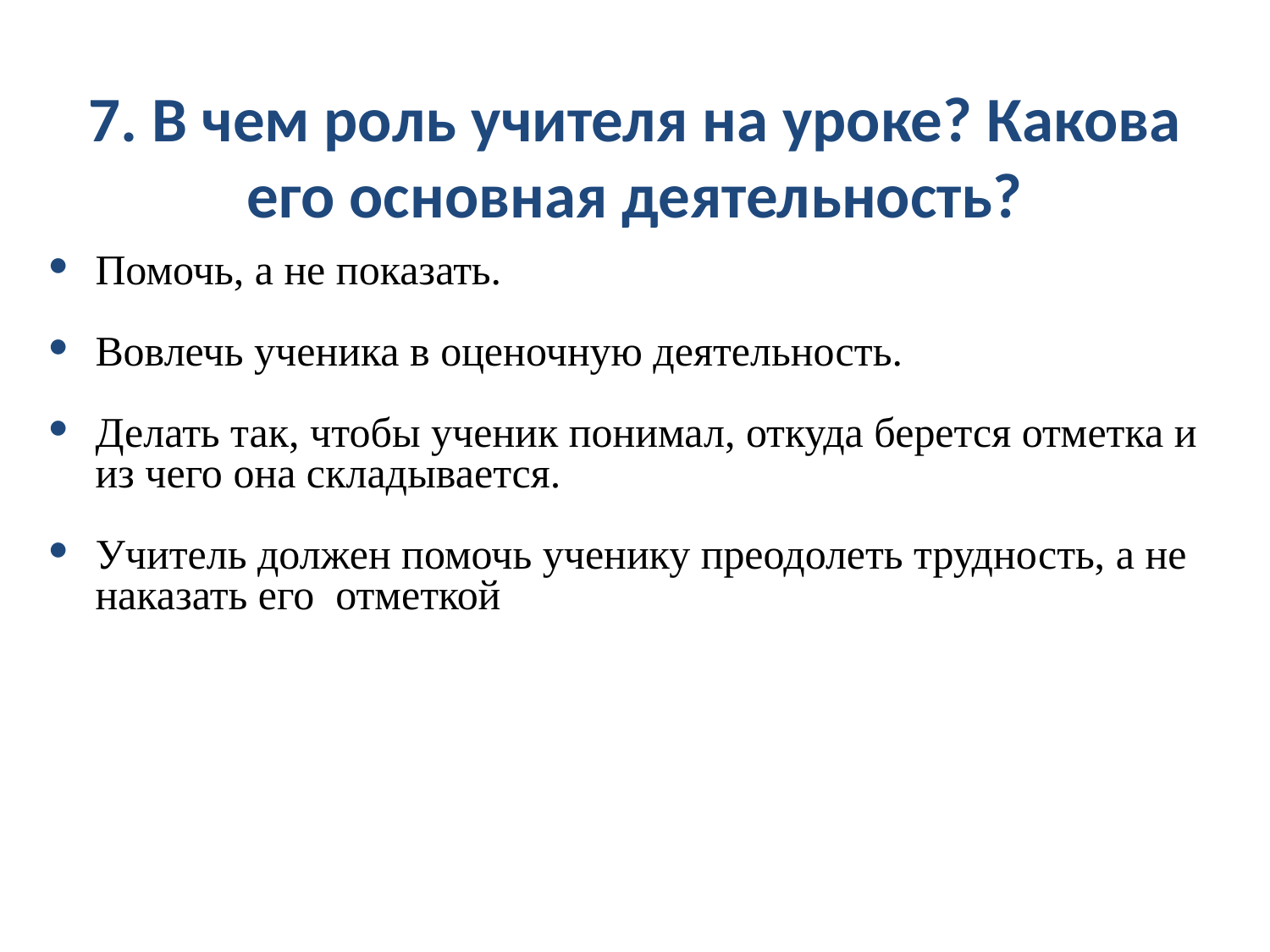

7. В чем роль учителя на уроке? Какова его основная деятельность?
Помочь, а не показать.

Вовлечь ученика в оценочную деятельность.

Делать так, чтобы ученик понимал, откуда берется отметка и из чего она складывается.

Учитель должен помочь ученику преодолеть трудность, а не наказать его  отметкой